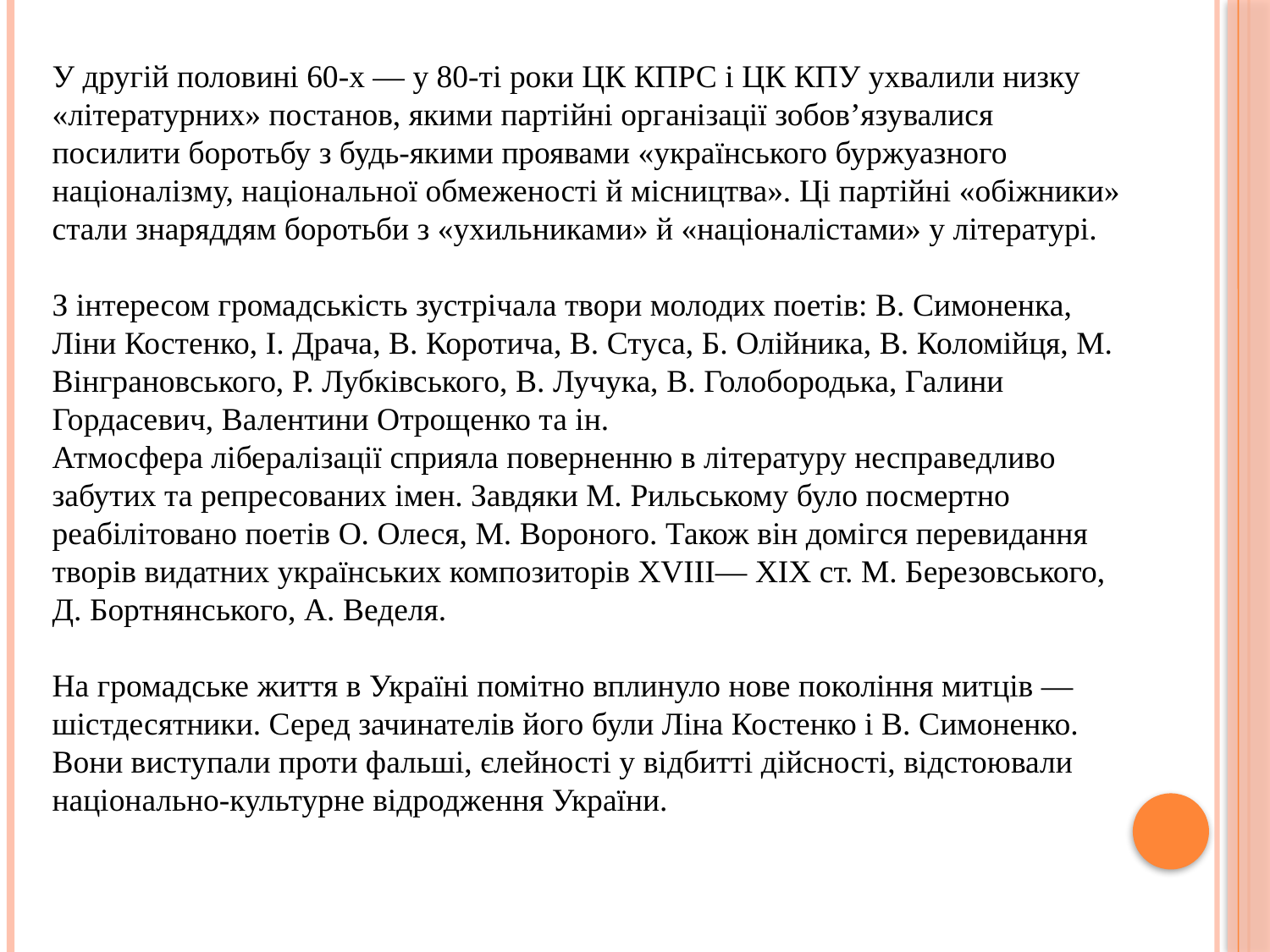

У другій половині 60-х — у 80-ті роки ЦК КПРС і ЦК КПУ ухвалили низку «літературних» постанов, якими партійні організації зобов’язувалися посилити боротьбу з будь-якими проявами «українського буржуазного націоналізму, національної обмеженості й місництва». Ці партійні «обіжники» стали знаряддям боротьби з «ухильниками» й «націоналістами» у літературі.

З інтересом громадськість зустрічала твори молодих поетів: В. Симоненка, Ліни Костенко, І. Драча, В. Коротича, В. Стуса, Б. Олійника, В. Коломійця, М. Вінграновського, Р. Лубківського, В. Лучука, В. Голобородька, Галини Гордасевич, Валентини Отрощенко та ін.
Атмосфера лібералізації сприяла поверненню в літературу несправедливо забутих та репресованих імен. Завдяки М. Рильському було посмертно реабілітовано поетів О. Олеся, М. Вороного. Також він домігся перевидання творів видатних українських композиторів XVIII— XIX ст. М. Березовського, Д. Бортнянського, А. Веделя.

На громадське життя в Україні помітно вплинуло нове покоління митців — шістдесятники. Серед зачинателів його були Ліна Костенко і В. Симоненко. Вони виступали проти фальші, єлейності у відбитті дійсності, відстоювали національно-культурне відродження України.